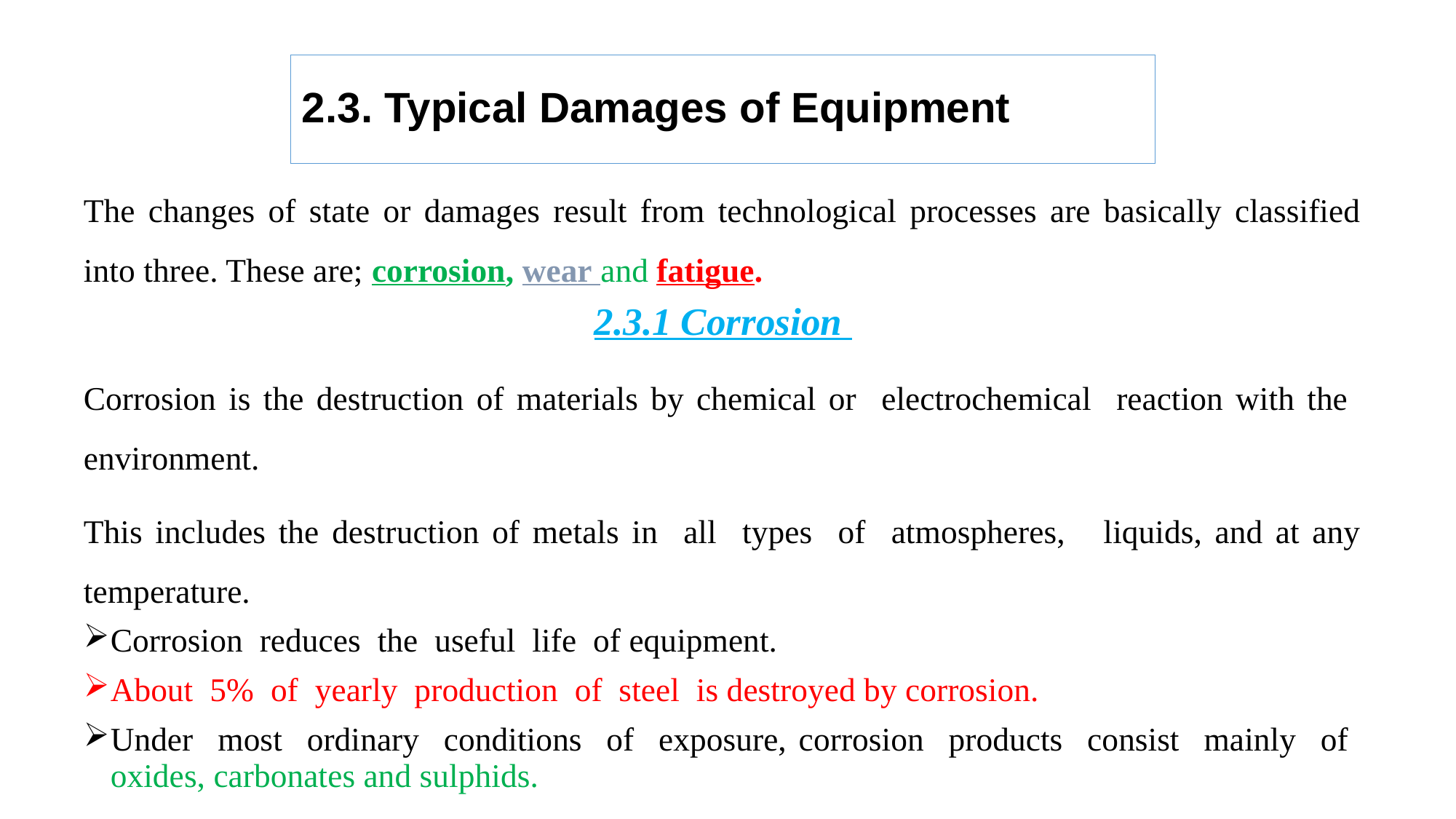

# 2.3. Typical Damages of Equipment
The changes of state or damages result from technological processes are basically classified into three. These are; corrosion, wear and fatigue.
2.3.1 Corrosion
Corrosion is the destruction of materials by chemical or  electrochemical  reaction with the  environment.
This includes the destruction of metals in  all  types  of  atmospheres,   liquids, and at any temperature.
Corrosion  reduces  the  useful  life  of equipment.
About  5%  of  yearly  production  of  steel  is destroyed by corrosion.
Under  most  ordinary  conditions  of  exposure, corrosion  products  consist  mainly  of  oxides, carbonates and sulphids.